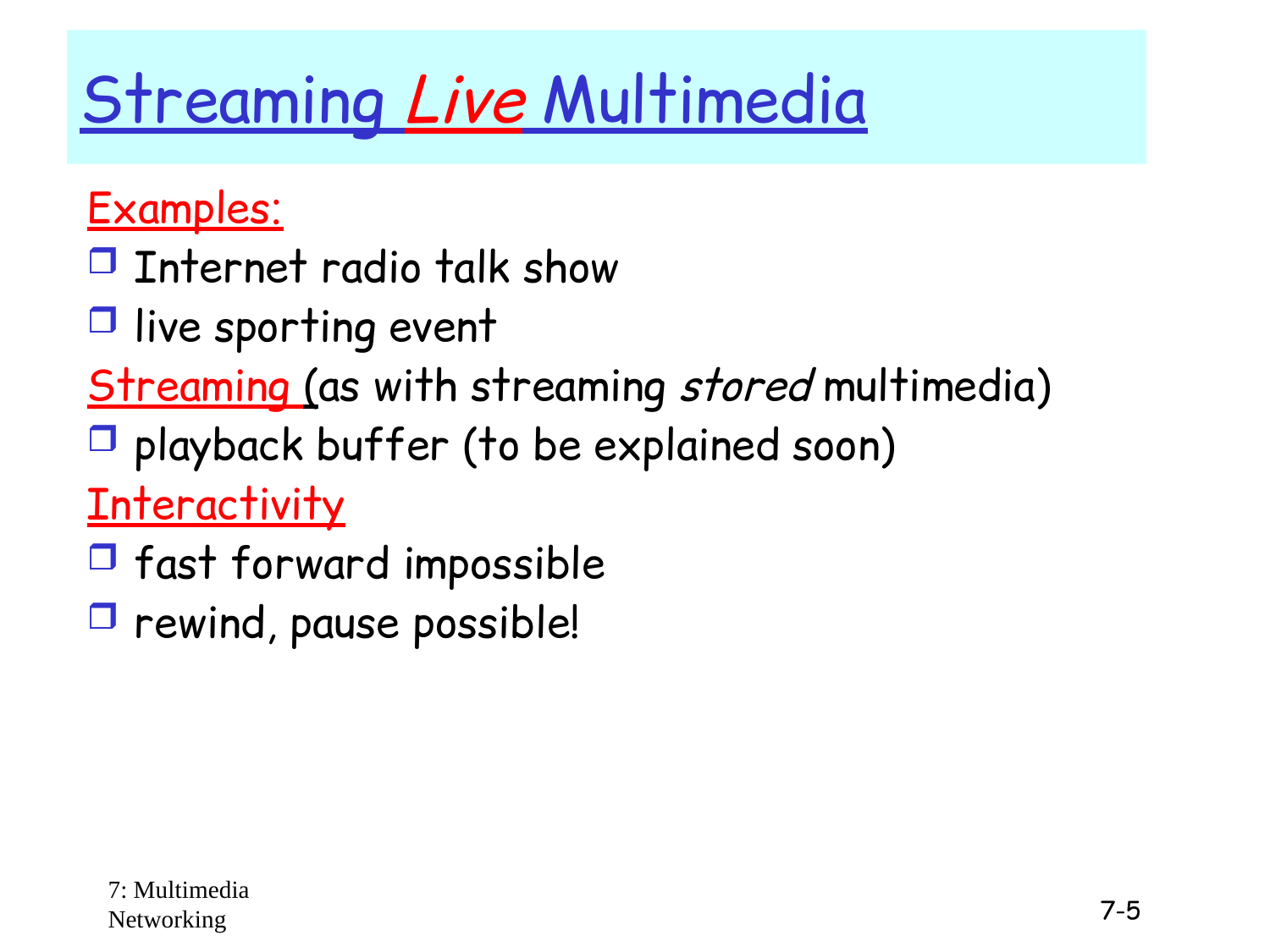

# Streaming Live Multimedia
Examples:
Internet radio talk show
live sporting event
Streaming (as with streaming stored multimedia)
playback buffer (to be explained soon)
Interactivity
fast forward impossible
rewind, pause possible!
7: Multimedia Networking
7-5